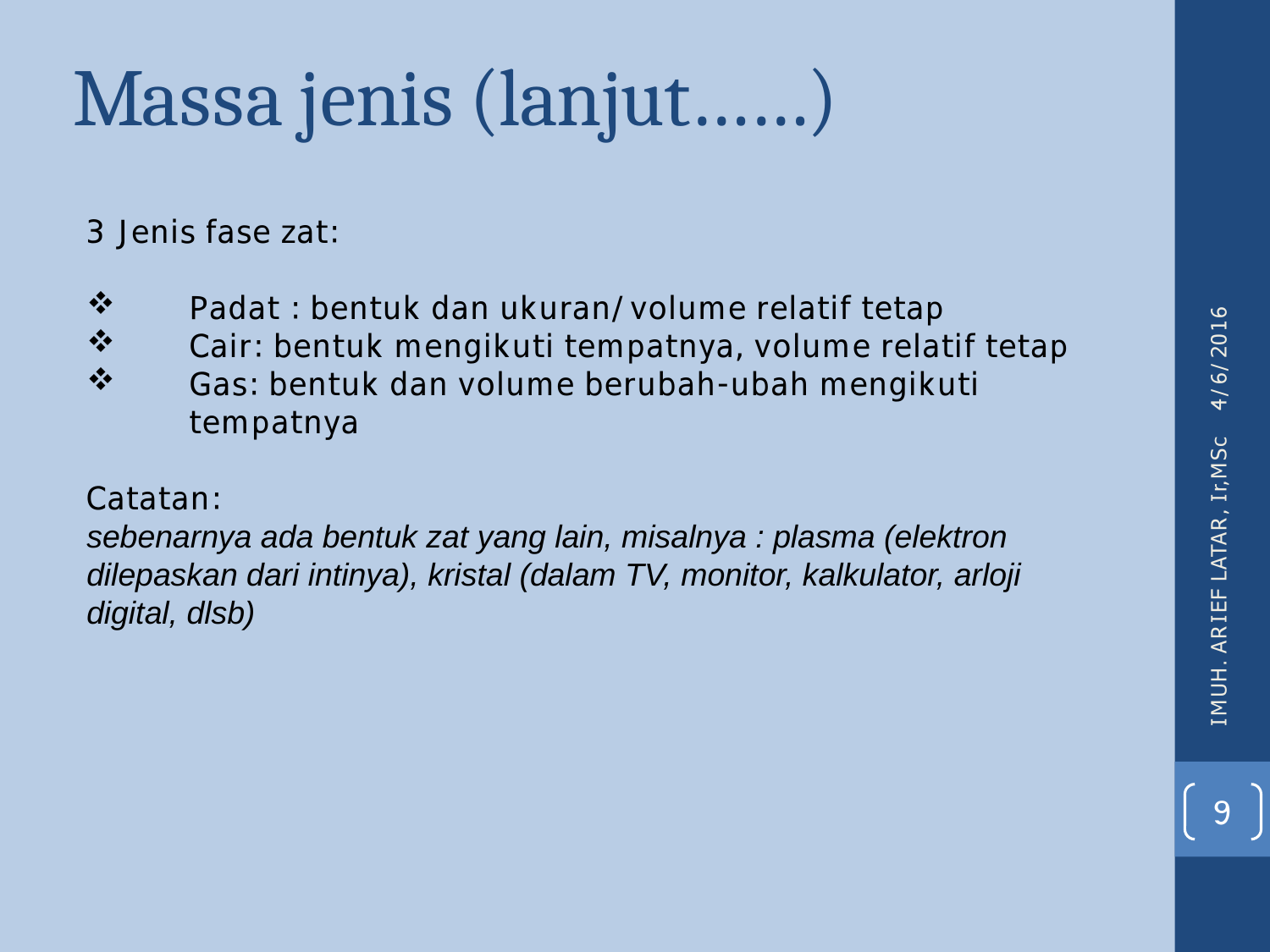

Massa jenis (lanjut……)
3 Jenis fase zat:

Padat : bentuk dan ukuran/volume relatif tetap
Cair: bentuk mengikuti tempatnya, volume relatif tetap
Gas: bentuk dan volume berubah-ubah mengikuti tempatnya

Catatan:
sebenarnya ada bentuk zat yang lain, misalnya : plasma (elektron dilepaskan dari intinya), kristal (dalam TV, monitor, kalkulator, arloji digital, dlsb)
4/6/2016
IMUH. ARIEF LATAR, Ir,MSc
9